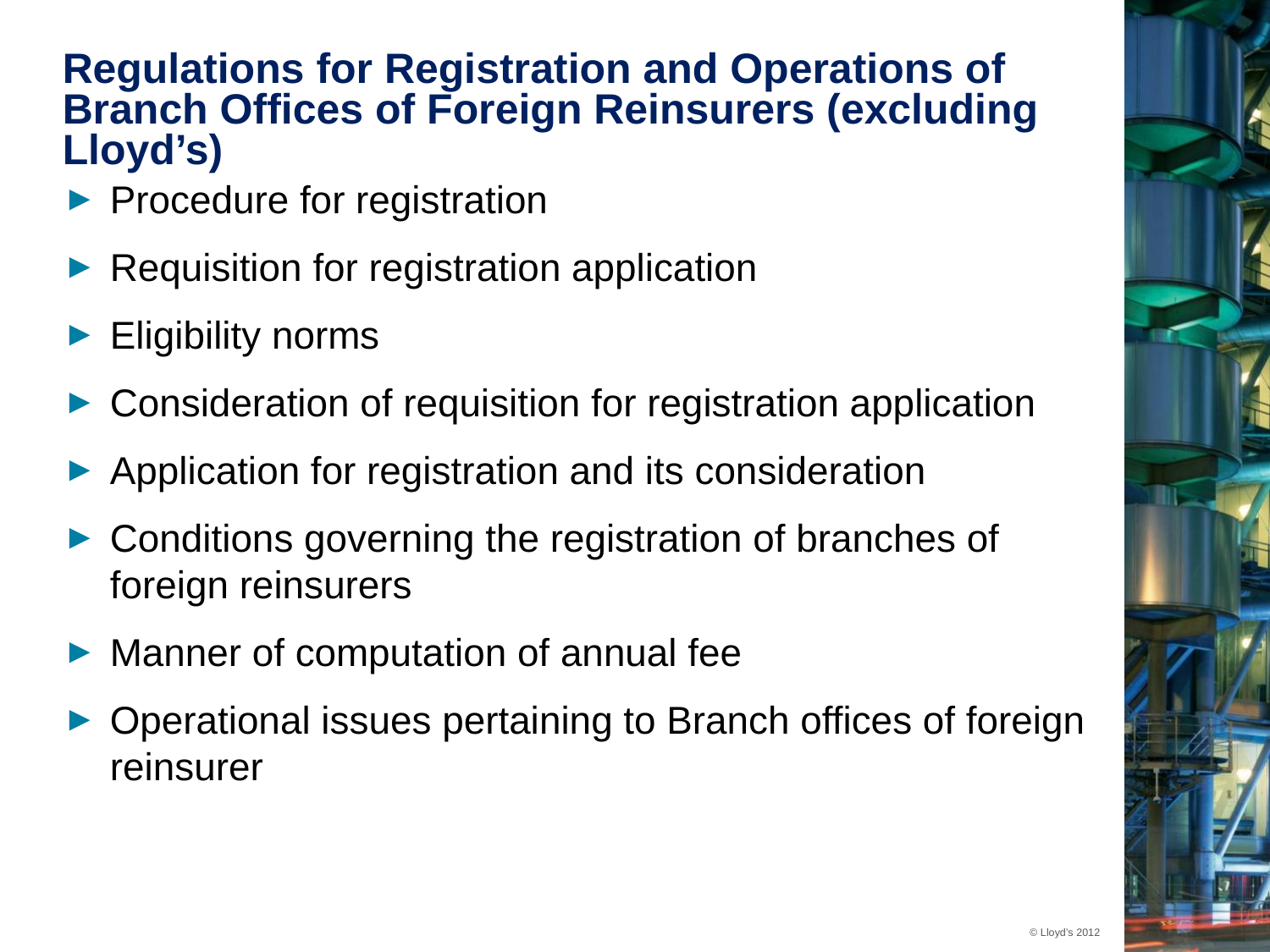

# Regulations for Registration and Operations of Branch Offices of Foreign Reinsurers (excluding Lloyd’s)
Procedure for registration
Requisition for registration application
Eligibility norms
Consideration of requisition for registration application
Application for registration and its consideration
Conditions governing the registration of branches of foreign reinsurers
Manner of computation of annual fee
Operational issues pertaining to Branch offices of foreign reinsurer